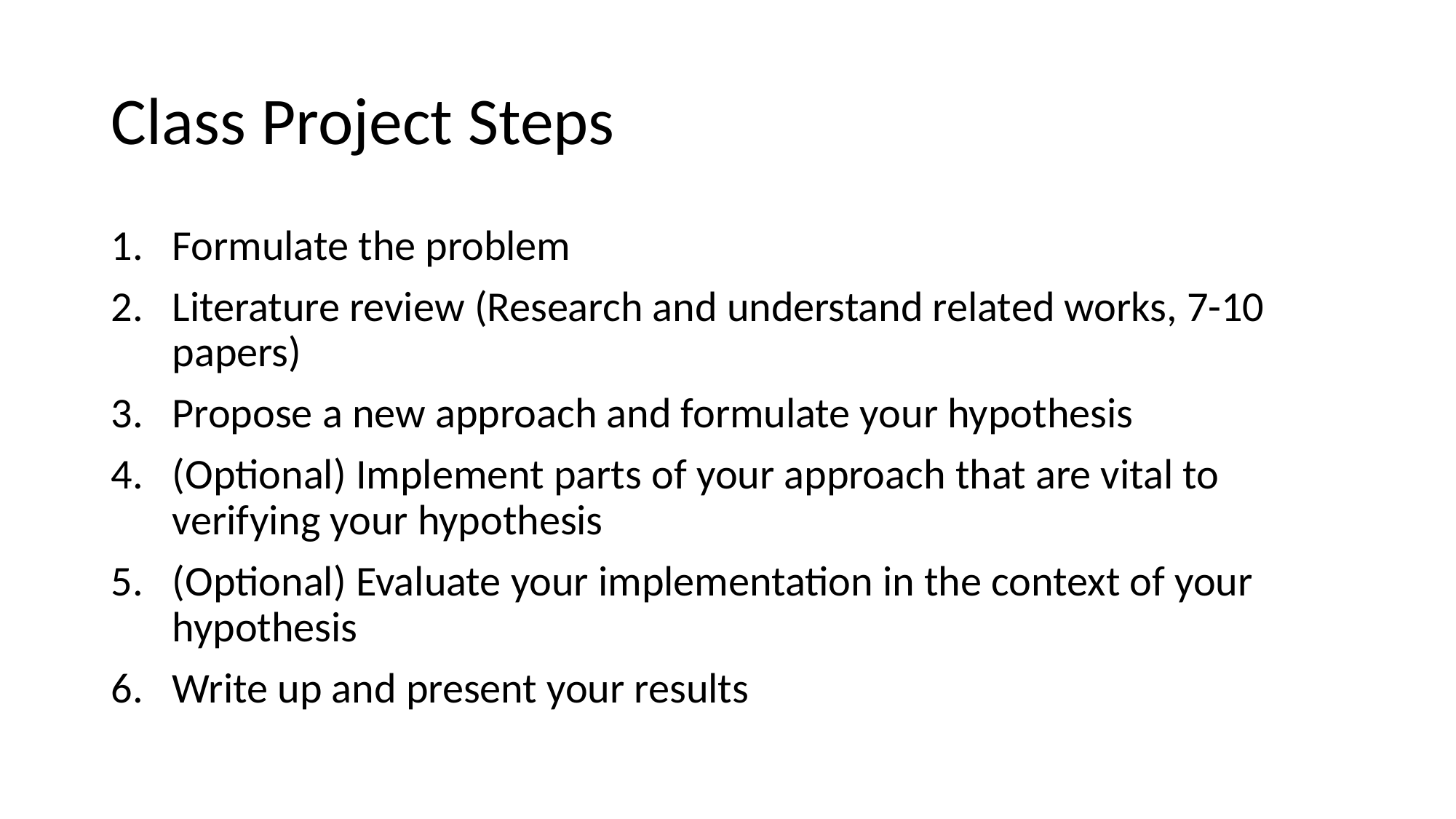

# Class Project Steps
Formulate the problem
Literature review (Research and understand related works, 7-10 papers)
Propose a new approach and formulate your hypothesis
(Optional) Implement parts of your approach that are vital to verifying your hypothesis
(Optional) Evaluate your implementation in the context of your hypothesis
Write up and present your results